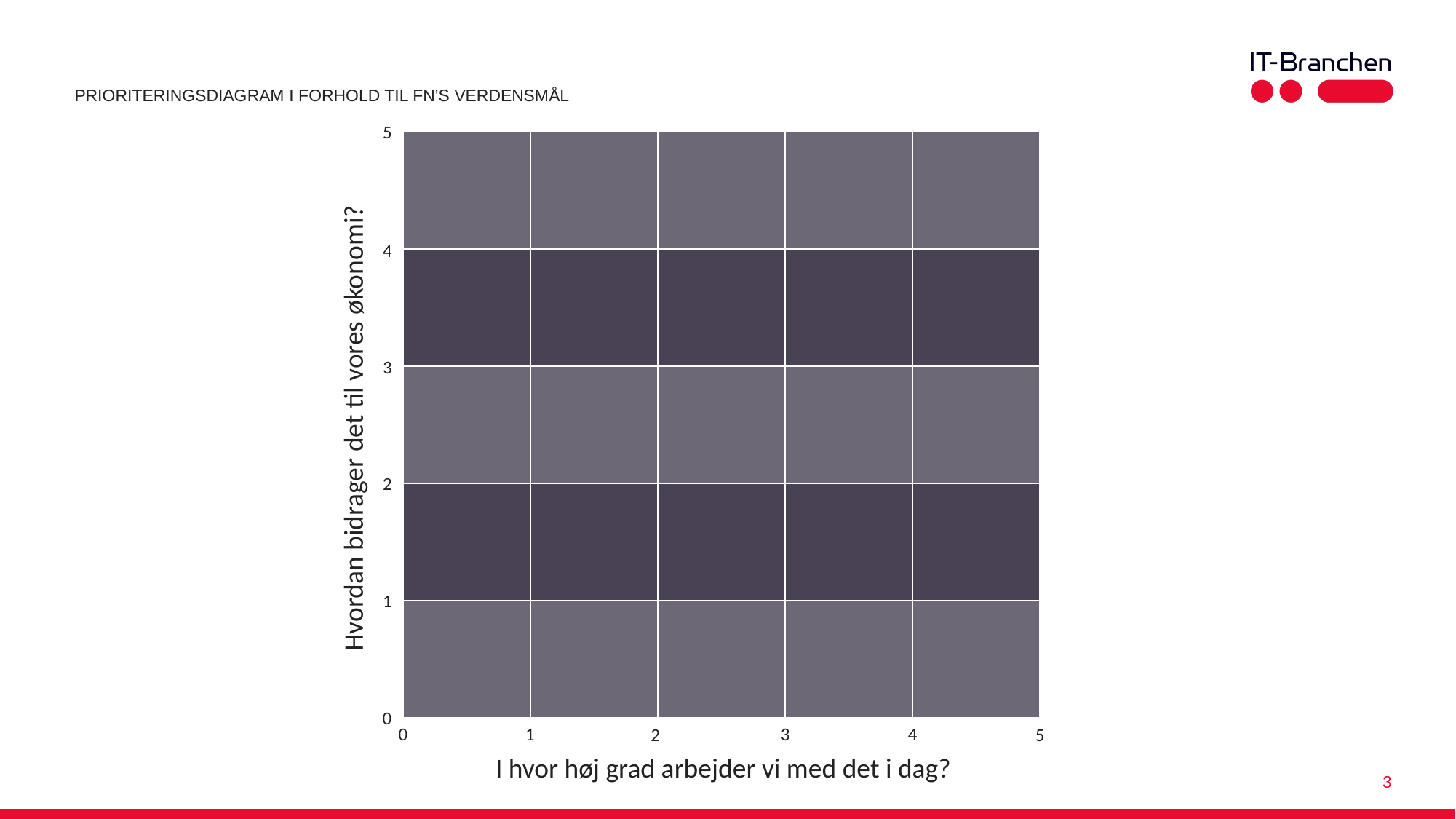

Prioriteringsdiagram i forhold til FN’s verdensmål
5
|  |  |  |  |  |
| --- | --- | --- | --- | --- |
|  |  |  |  |  |
|  |  |  |  |  |
|  |  |  |  |  |
|  |  |  |  |  |
4
3
Hvordan bidrager det til vores økonomi?
2
1
0
0
3
1
4
2
5
I hvor høj grad arbejder vi med det i dag?
3